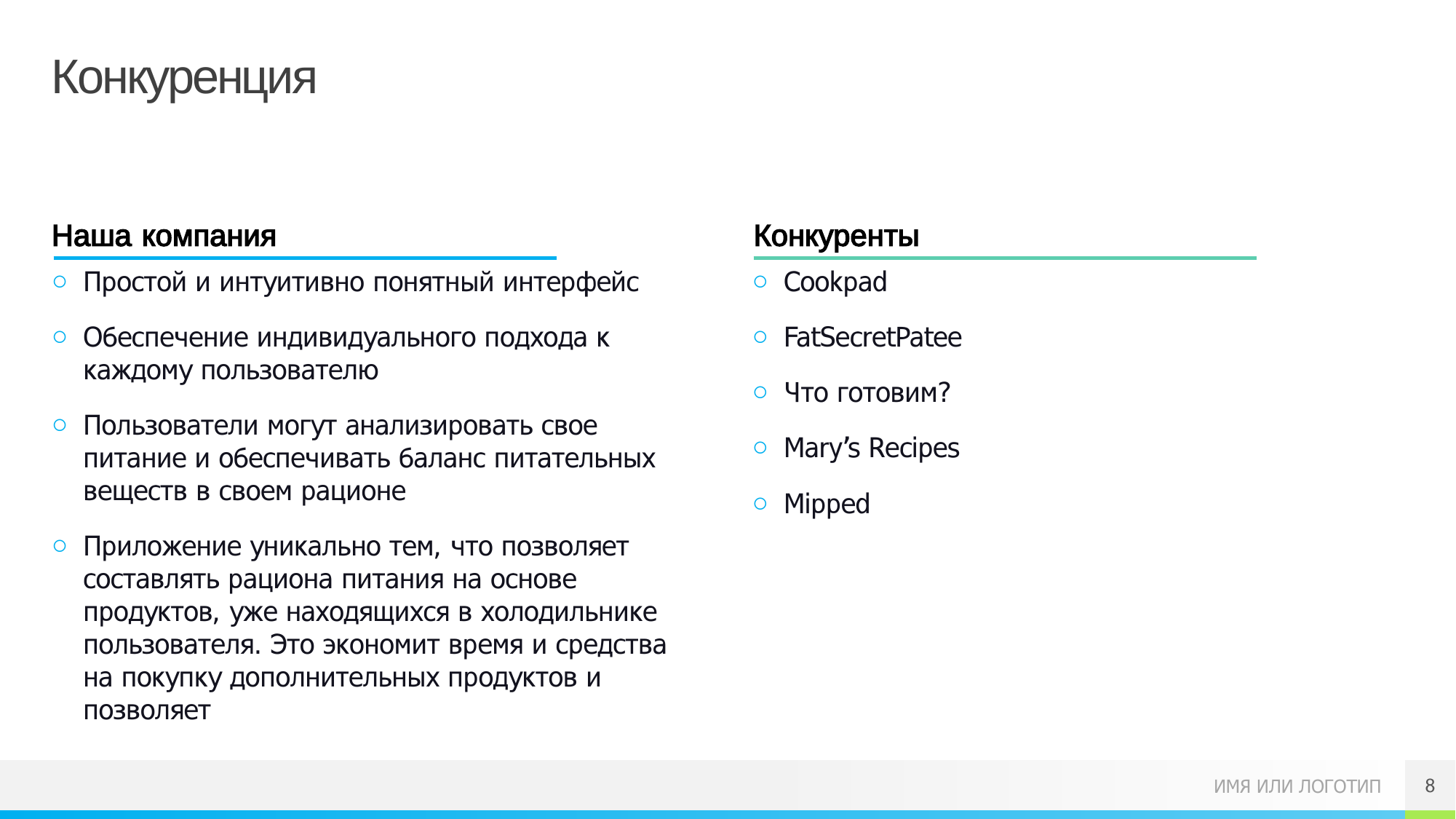

# Конкуренция
Наша компания
Конкуренты
Простой и интуитивно понятный интерфейс
Обеспечение индивидуального подхода к каждому пользователю
Пользователи могут анализировать свое питание и обеспечивать баланс питательных веществ в своем рационе
Приложение уникально тем, что позволяет составлять рациона питания на основе продуктов, уже находящихся в холодильнике пользователя. Это экономит время и средства на покупку дополнительных продуктов и позволяет
Cookpad
FatSecretPatee
Что готовим?
Mary’s Recipes
Mipped
8